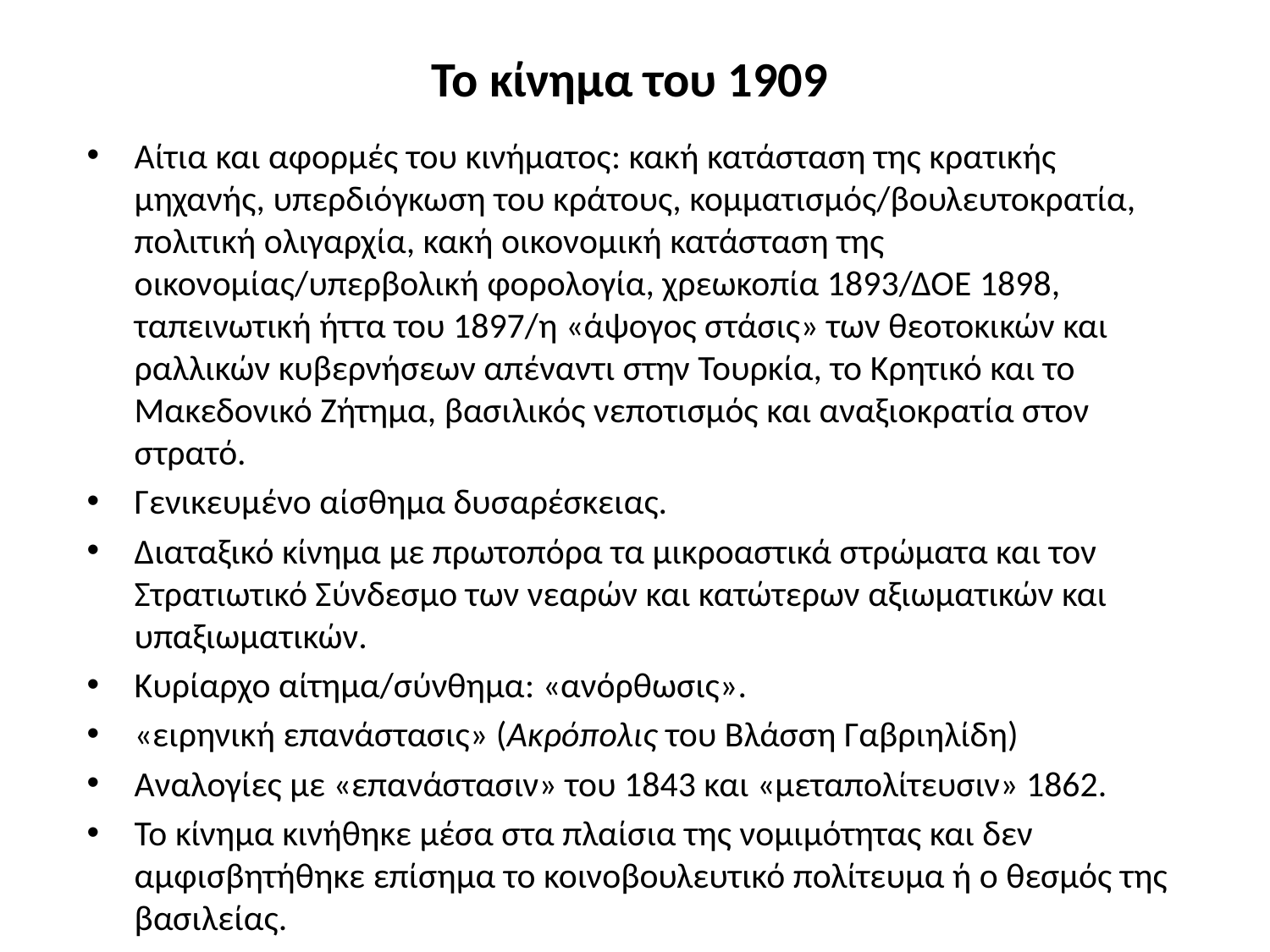

# Το κίνημα του 1909
Αίτια και αφορμές του κινήματος: κακή κατάσταση της κρατικής μηχανής, υπερδιόγκωση του κράτους, κομματισμός/βουλευτοκρατία, πολιτική ολιγαρχία, κακή οικονομική κατάσταση της οικονομίας/υπερβολική φορολογία, χρεωκοπία 1893/ΔΟΕ 1898, ταπεινωτική ήττα του 1897/η «άψογος στάσις» των θεοτοκικών και ραλλικών κυβερνήσεων απέναντι στην Τουρκία, το Κρητικό και το Μακεδονικό Ζήτημα, βασιλικός νεποτισμός και αναξιοκρατία στον στρατό.
Γενικευμένο αίσθημα δυσαρέσκειας.
Διαταξικό κίνημα με πρωτοπόρα τα μικροαστικά στρώματα και τον Στρατιωτικό Σύνδεσμο των νεαρών και κατώτερων αξιωματικών και υπαξιωματικών.
Κυρίαρχο αίτημα/σύνθημα: «ανόρθωσις».
«ειρηνική επανάστασις» (Ακρόπολις του Βλάσση Γαβριηλίδη)
Αναλογίες με «επανάστασιν» του 1843 και «μεταπολίτευσιν» 1862.
Το κίνημα κινήθηκε μέσα στα πλαίσια της νομιμότητας και δεν αμφισβητήθηκε επίσημα το κοινοβουλευτικό πολίτευμα ή ο θεσμός της βασιλείας.